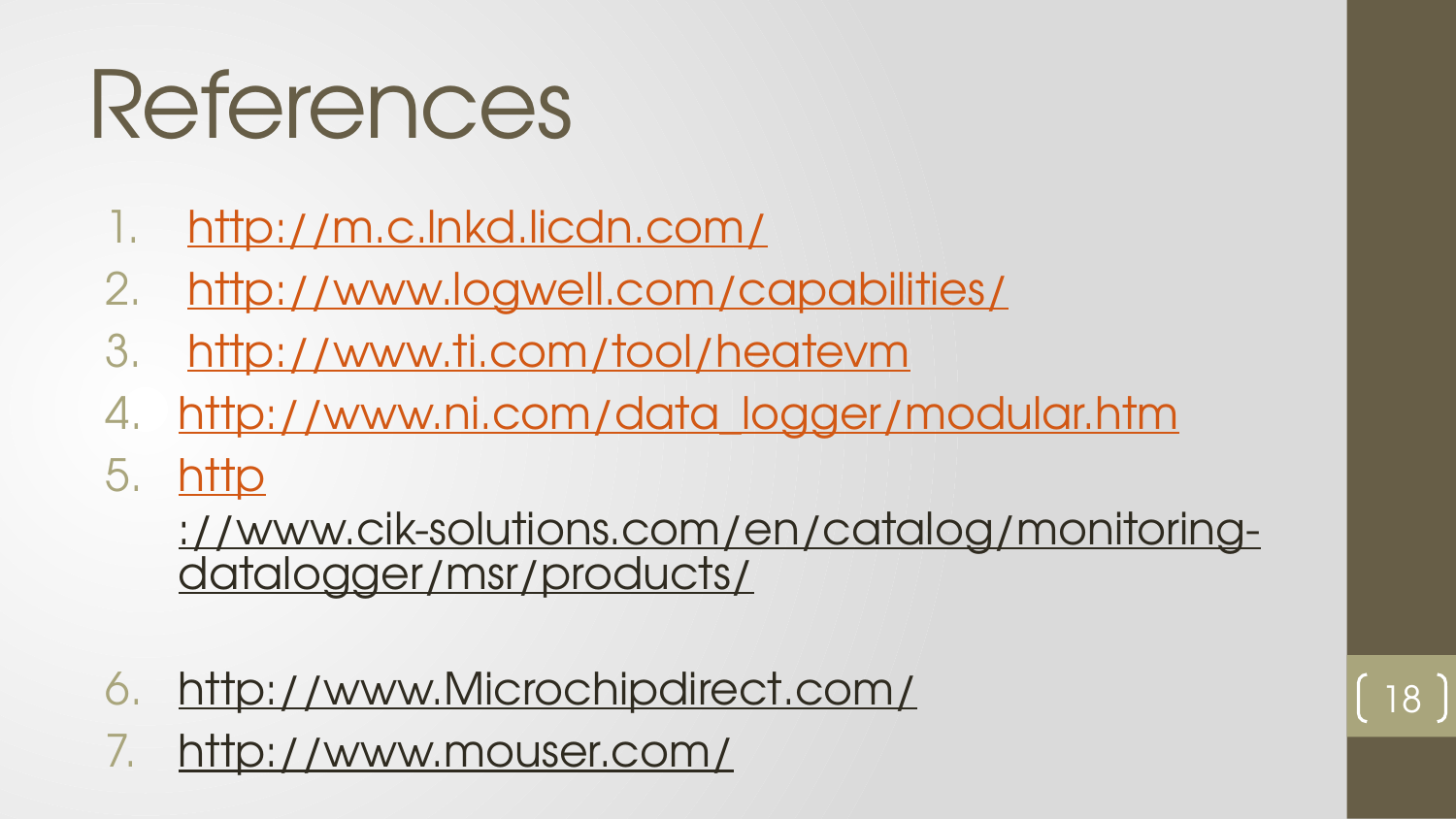

# References
http://m.c.lnkd.licdn.com/
http://www.logwell.com/capabilities/
http://www.ti.com/tool/heatevm
http://www.ni.com/data_logger/modular.htm
http://www.cik-solutions.com/en/catalog/monitoring-datalogger/msr/products/
http://www.Microchipdirect.com/
http://www.mouser.com/

18